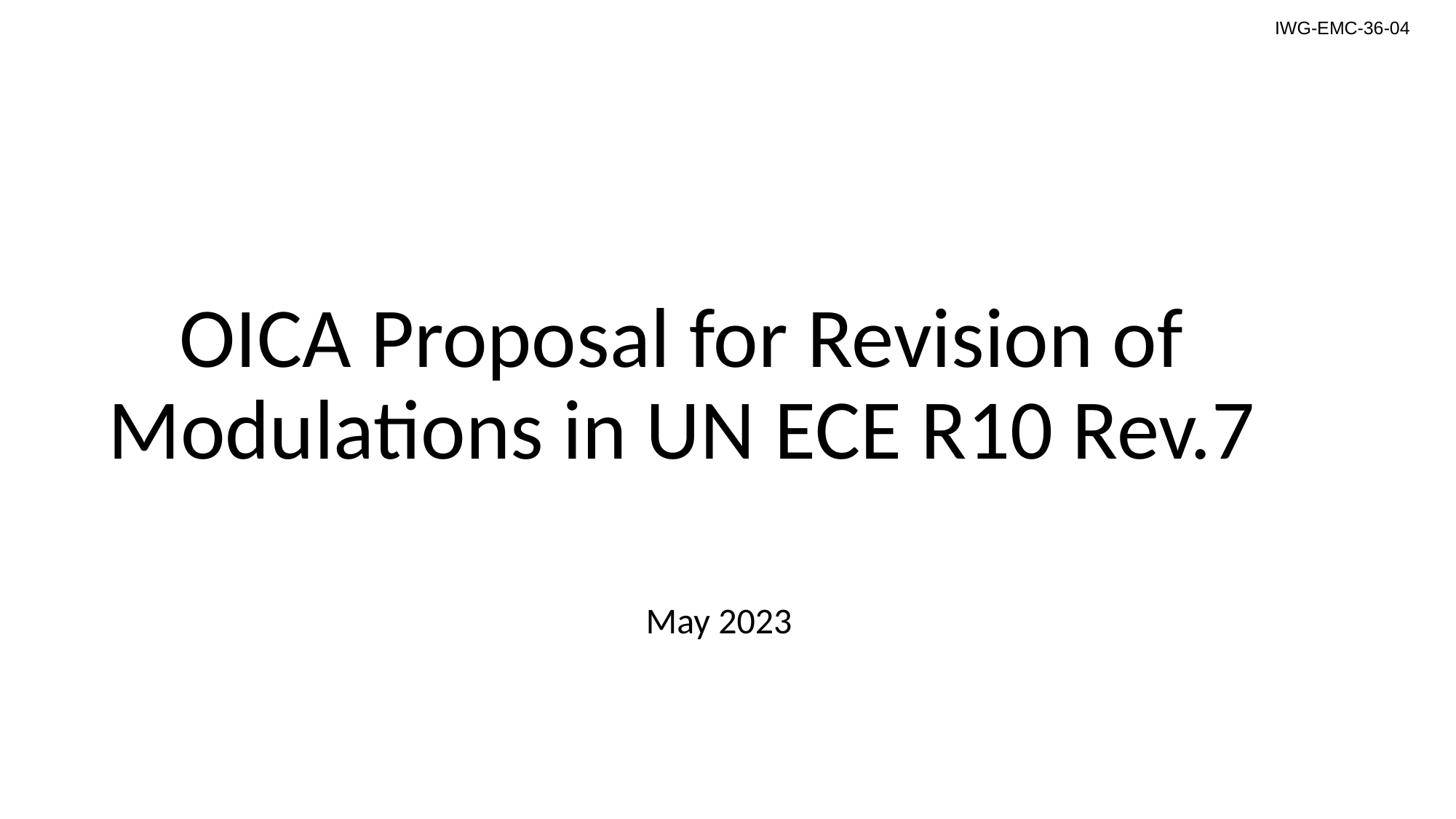

IWG-EMC-36-04
# OICA Proposal for Revision of Modulations in UN ECE R10 Rev.7
May 2023